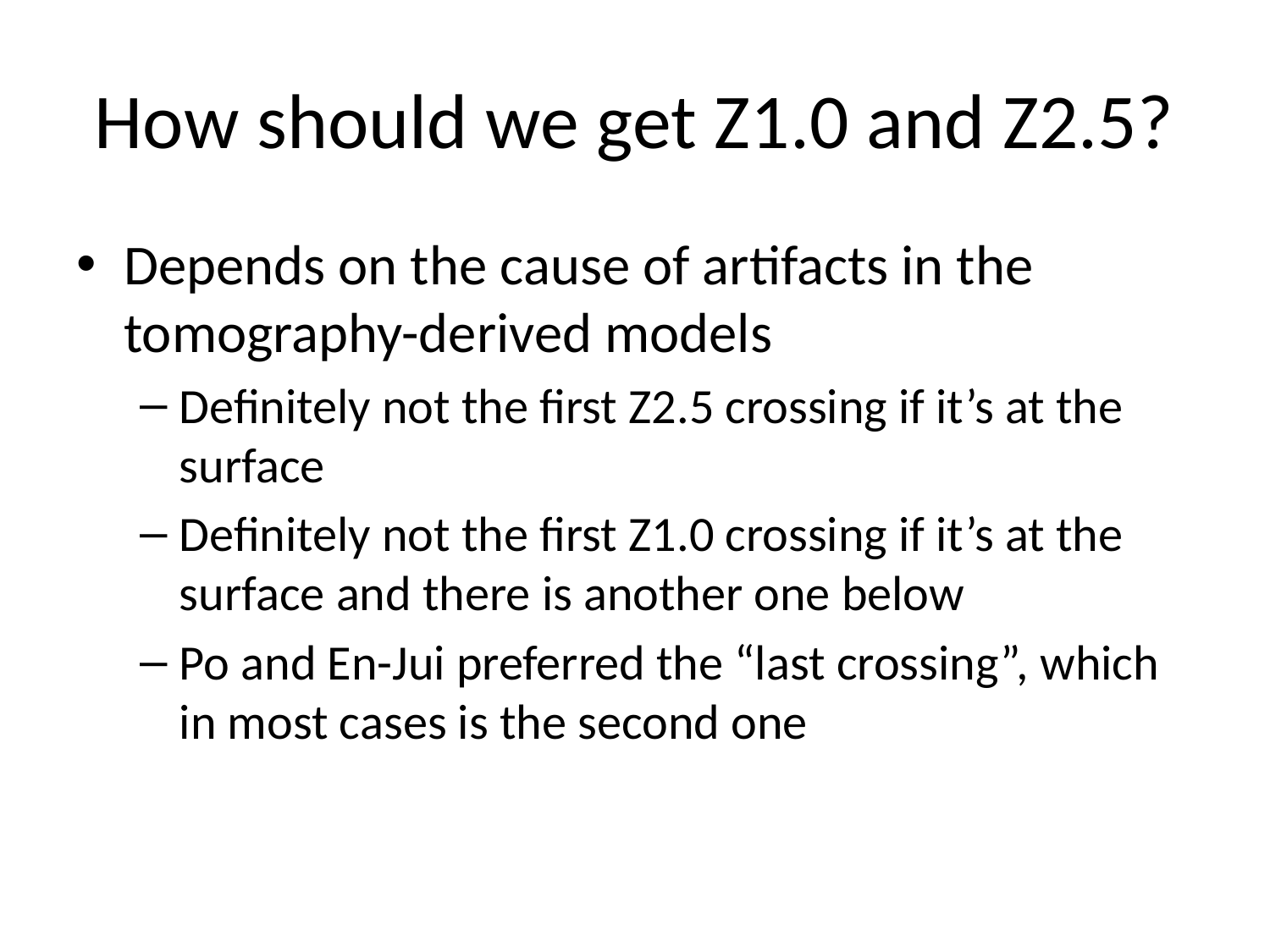

# How should we get Z1.0 and Z2.5?
Depends on the cause of artifacts in the tomography-derived models
Definitely not the first Z2.5 crossing if it’s at the surface
Definitely not the first Z1.0 crossing if it’s at the surface and there is another one below
Po and En-Jui preferred the “last crossing”, which in most cases is the second one